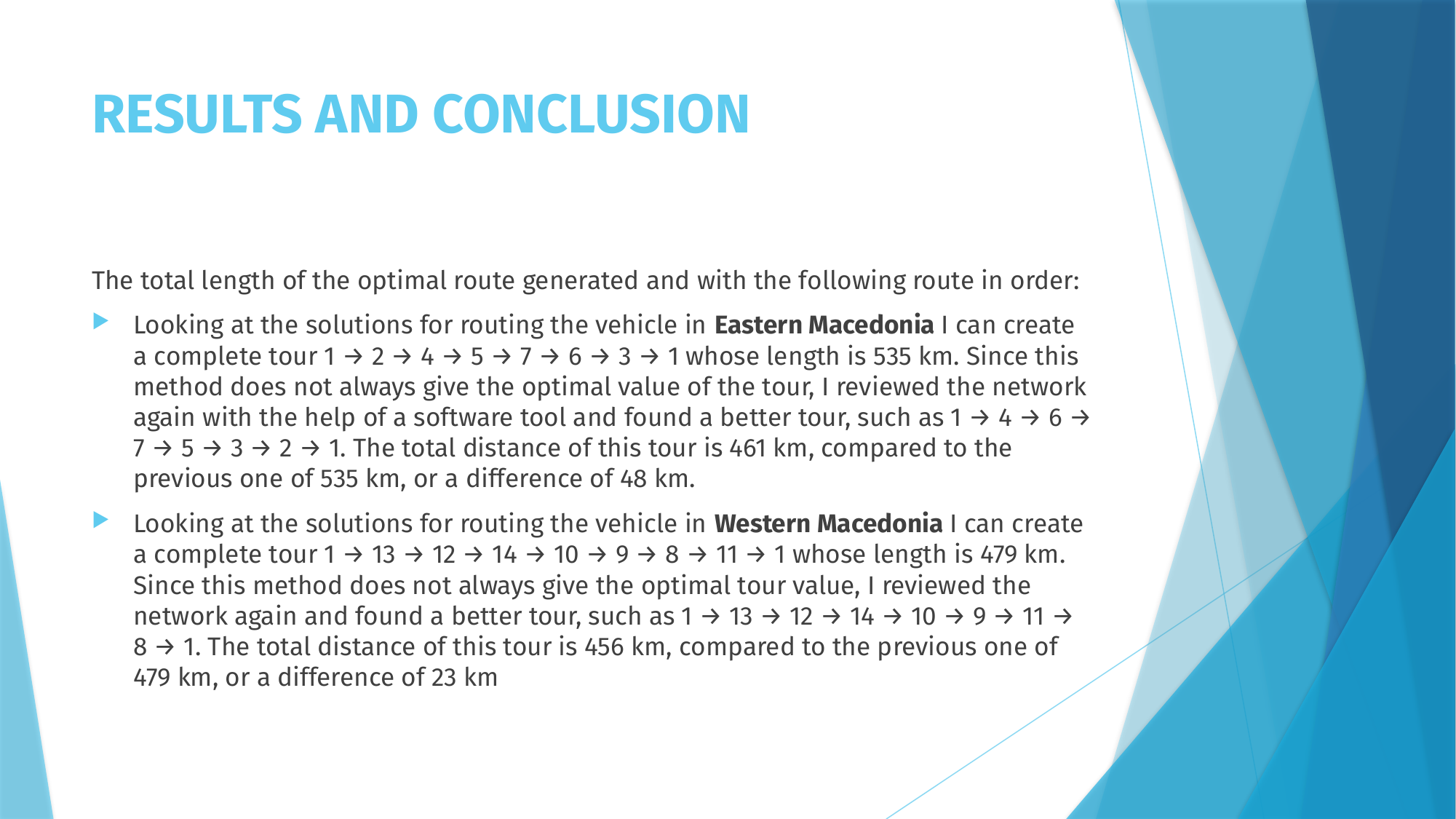

# RESULTS AND CONCLUSION
The total length of the optimal route generated and with the following route in order:
Looking at the solutions for routing the vehicle in Eastern Macedonia I can create a complete tour 1 → 2 → 4 → 5 → 7 → 6 → 3 → 1 whose length is 535 km. Since this method does not always give the optimal value of the tour, I reviewed the network again with the help of a software tool and found a better tour, such as 1 → 4 → 6 → 7 → 5 → 3 → 2 → 1. The total distance of this tour is 461 km, compared to the previous one of 535 km, or a difference of 48 km.
Looking at the solutions for routing the vehicle in Western Macedonia I can create a complete tour 1 → 13 → 12 → 14 → 10 → 9 → 8 → 11 → 1 whose length is 479 km. Since this method does not always give the optimal tour value, I reviewed the network again and found a better tour, such as 1 → 13 → 12 → 14 → 10 → 9 → 11 → 8 → 1. The total distance of this tour is 456 km, compared to the previous one of 479 km, or a difference of 23 km